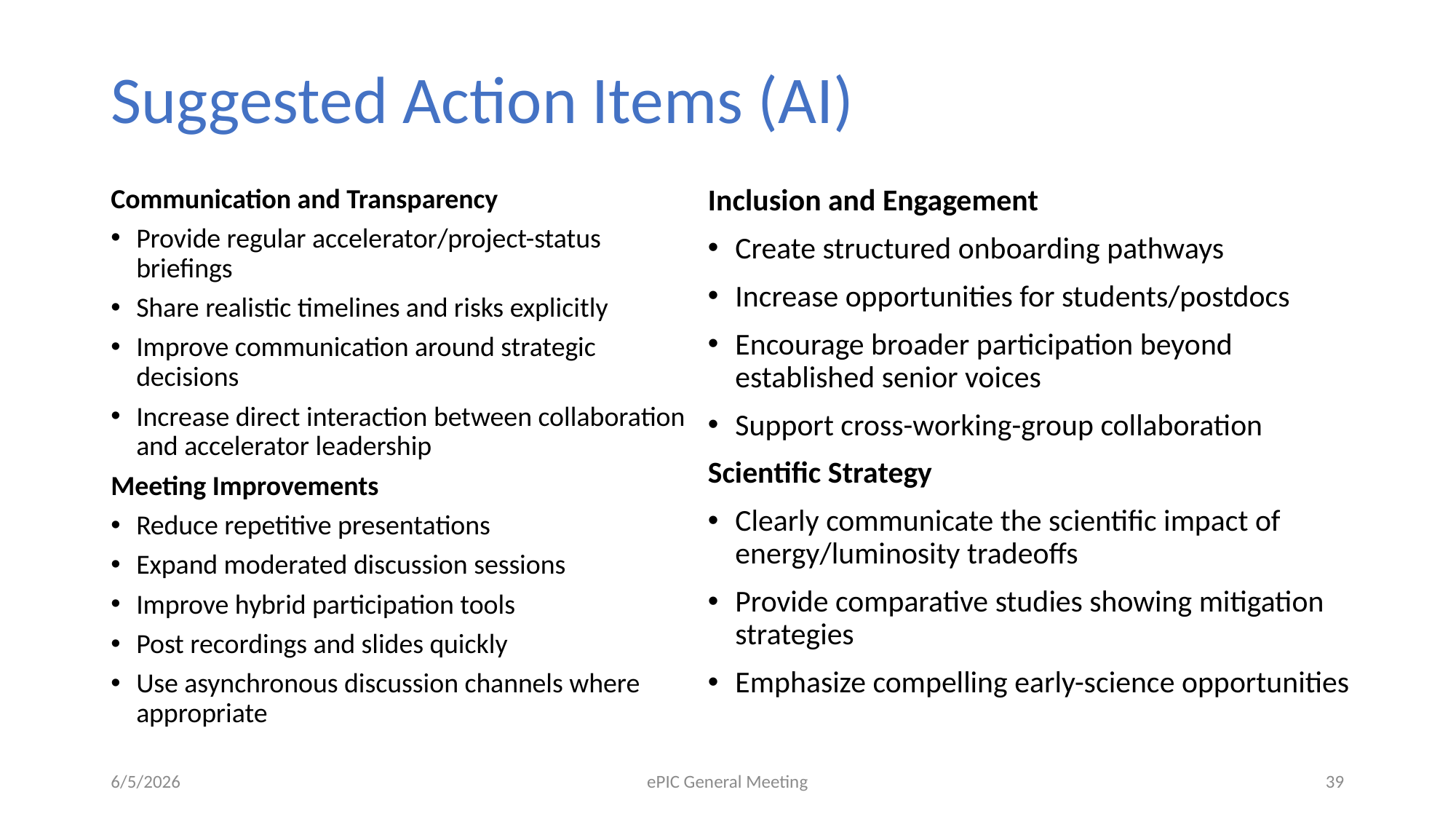

# Suggested Action Items (AI)
Communication and Transparency
Provide regular accelerator/project-status briefings
Share realistic timelines and risks explicitly
Improve communication around strategic decisions
Increase direct interaction between collaboration and accelerator leadership
Meeting Improvements
Reduce repetitive presentations
Expand moderated discussion sessions
Improve hybrid participation tools
Post recordings and slides quickly
Use asynchronous discussion channels where appropriate

Inclusion and Engagement
Create structured onboarding pathways
Increase opportunities for students/postdocs
Encourage broader participation beyond established senior voices
Support cross-working-group collaboration
Scientific Strategy
Clearly communicate the scientific impact of energy/luminosity tradeoffs
Provide comparative studies showing mitigation strategies
Emphasize compelling early-science opportunities
6/5/2026
ePIC General Meeting
39